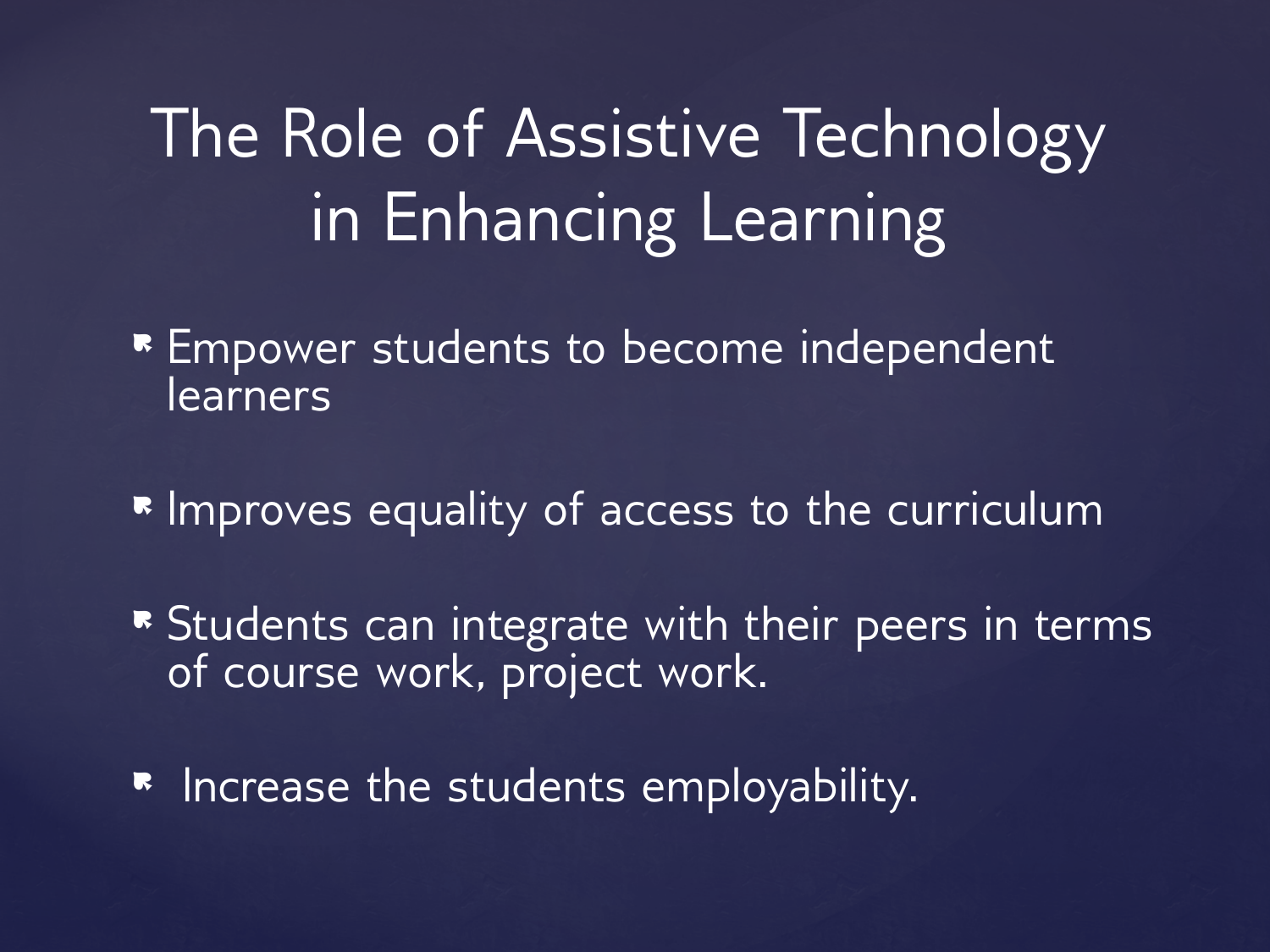

# The Role of Assistive Technology in Enhancing Learning

Empower students to become independent learners

Improves equality of access to the curriculum

Students can integrate with their peers in terms of course work, project work.

 Increase the students employability.